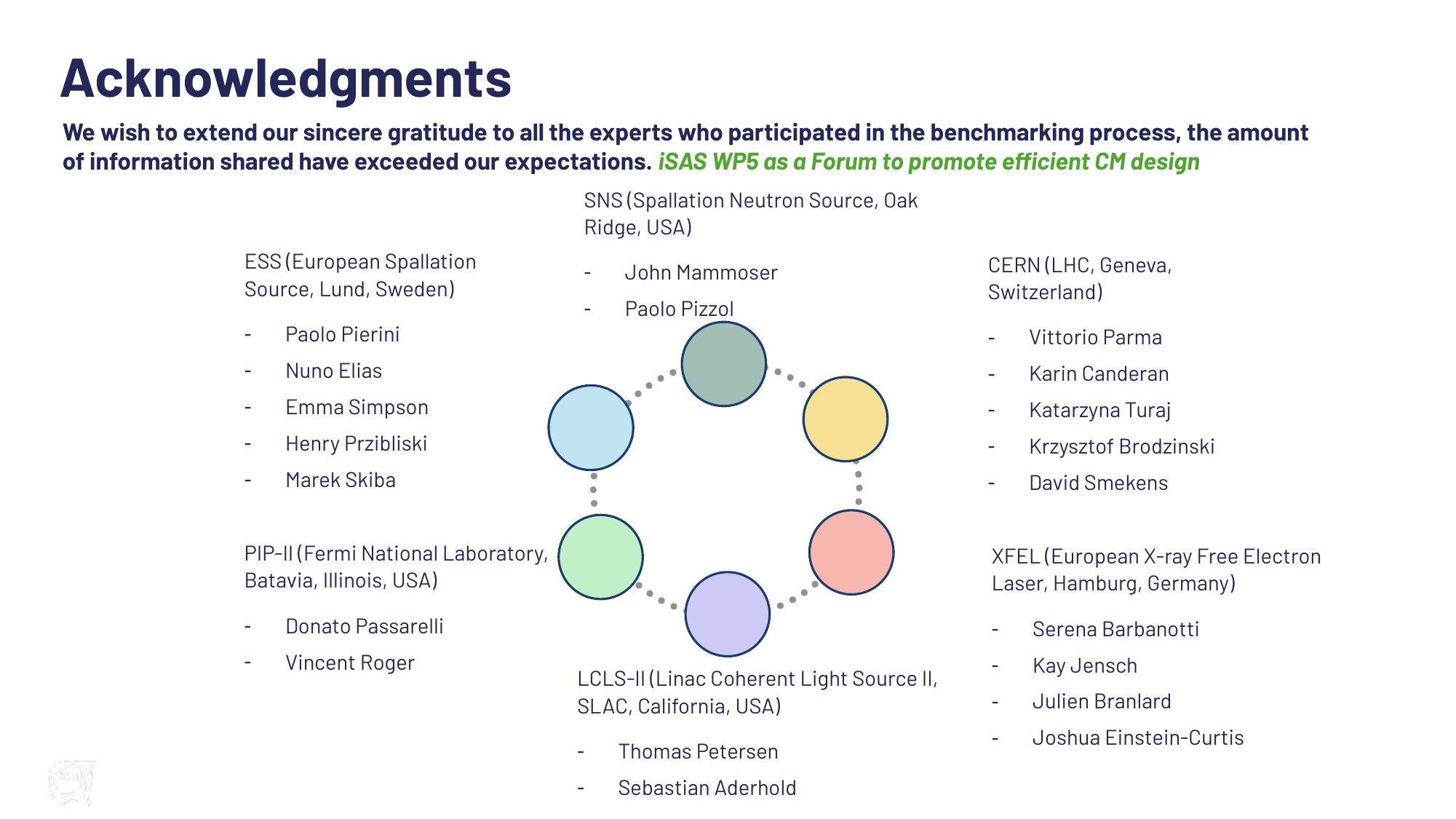

Acknowledgments
We wish to extend our sincere gratitude to all the experts who participated in the benchmarking process, the amount of information shared have exceeded our expectations. iSAS WP5 as a Forum to promote efficient CM design
SNS (Spallation Neutron Source, Oak Ridge, USA)
John Mammoser
Paolo Pizzol
ESS (European Spallation Source, Lund, Sweden)
Paolo Pierini
Nuno Elias
Emma Simpson
Henry Przibliski
Marek Skiba
CERN (LHC, Geneva, Switzerland)
Vittorio Parma
Karin Canderan
Katarzyna Turaj
Krzysztof Brodzinski
David Smekens

PIP-II (Fermi National Laboratory, Batavia, Illinois, USA)
Donato Passarelli
Vincent Roger
XFEL (European X-ray Free Electron Laser, Hamburg, Germany)
Serena Barbanotti
Kay Jensch
Julien Branlard
Joshua Einstein-Curtis

LCLS-II (Linac Coherent Light Source II, SLAC, California, USA)
Thomas Petersen
Sebastian Aderhold
2026-05-29
Nuno Elias - iSAS WP5 RP1 review - Jun/2026
24